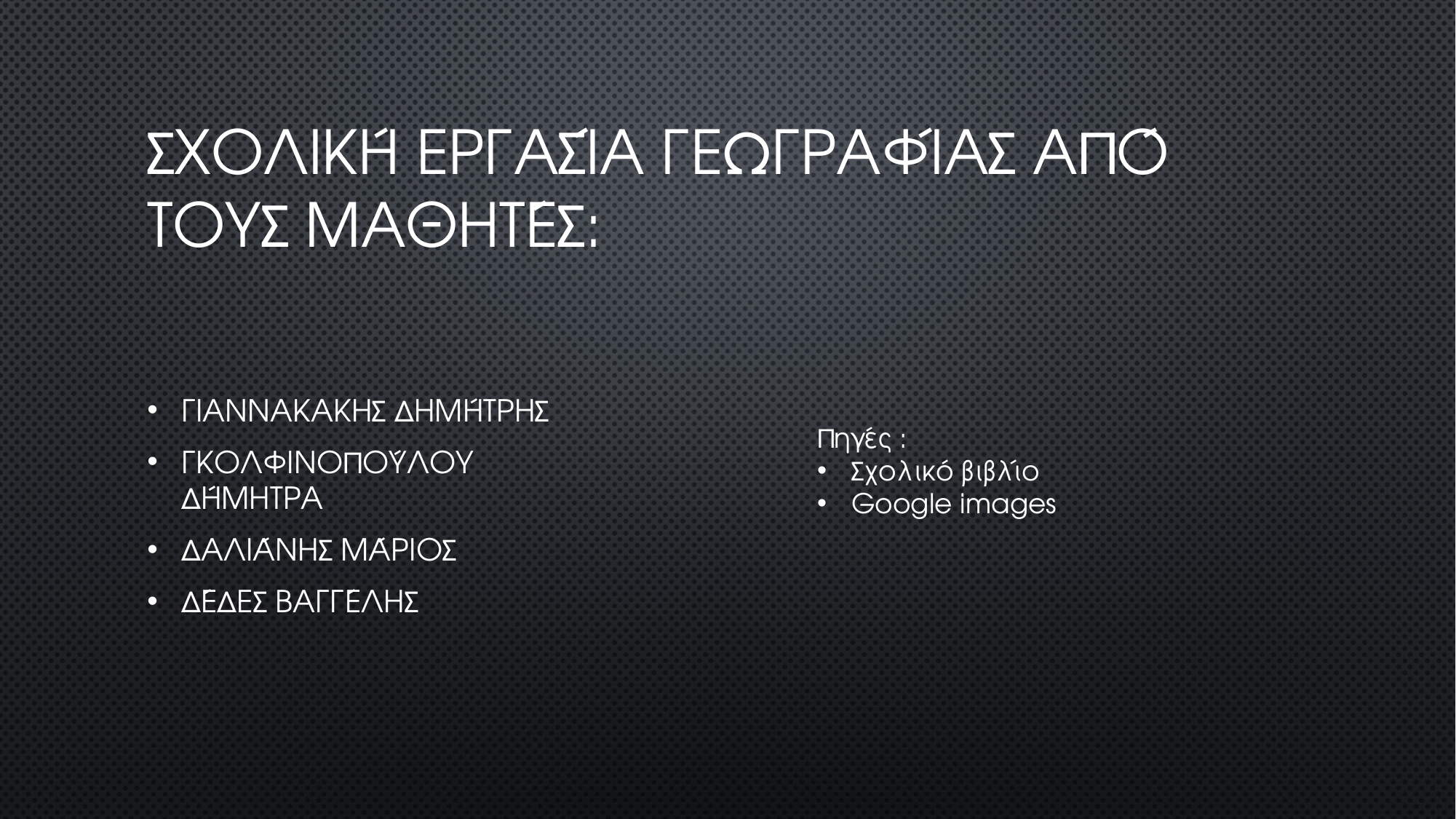

# Σχολική εργασία γεωγραφίας από τους μαθητές:
Γιαννακακης Δημήτρης
Γκολφινοπούλου Δήμητρα
Δαλιάνης Μάριος
Δέδες Βαγγέλης
Πηγές :
Σχολικό βιβλίο
Google images